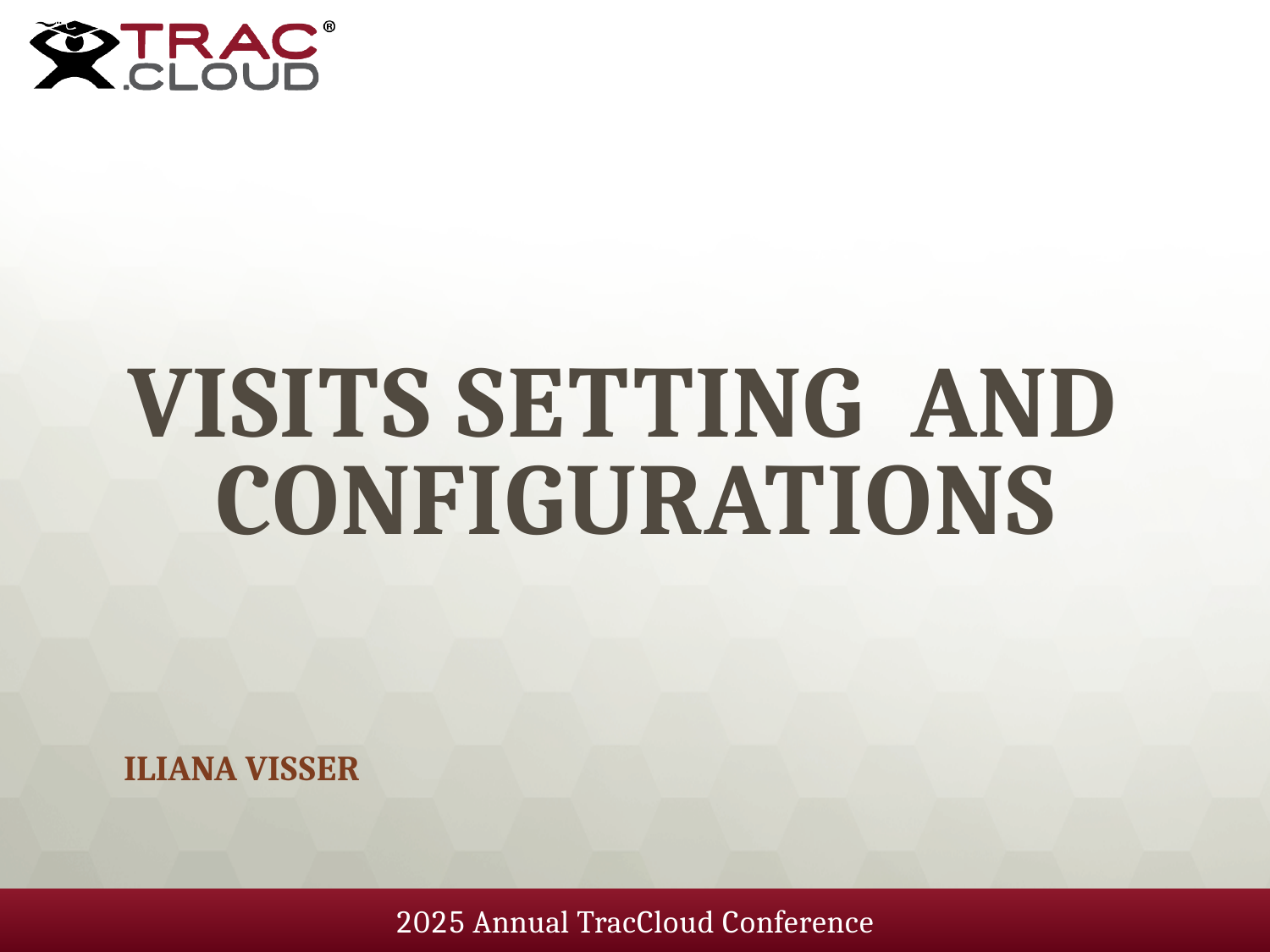

# Visits Setting  and Configurations
Iliana Visser